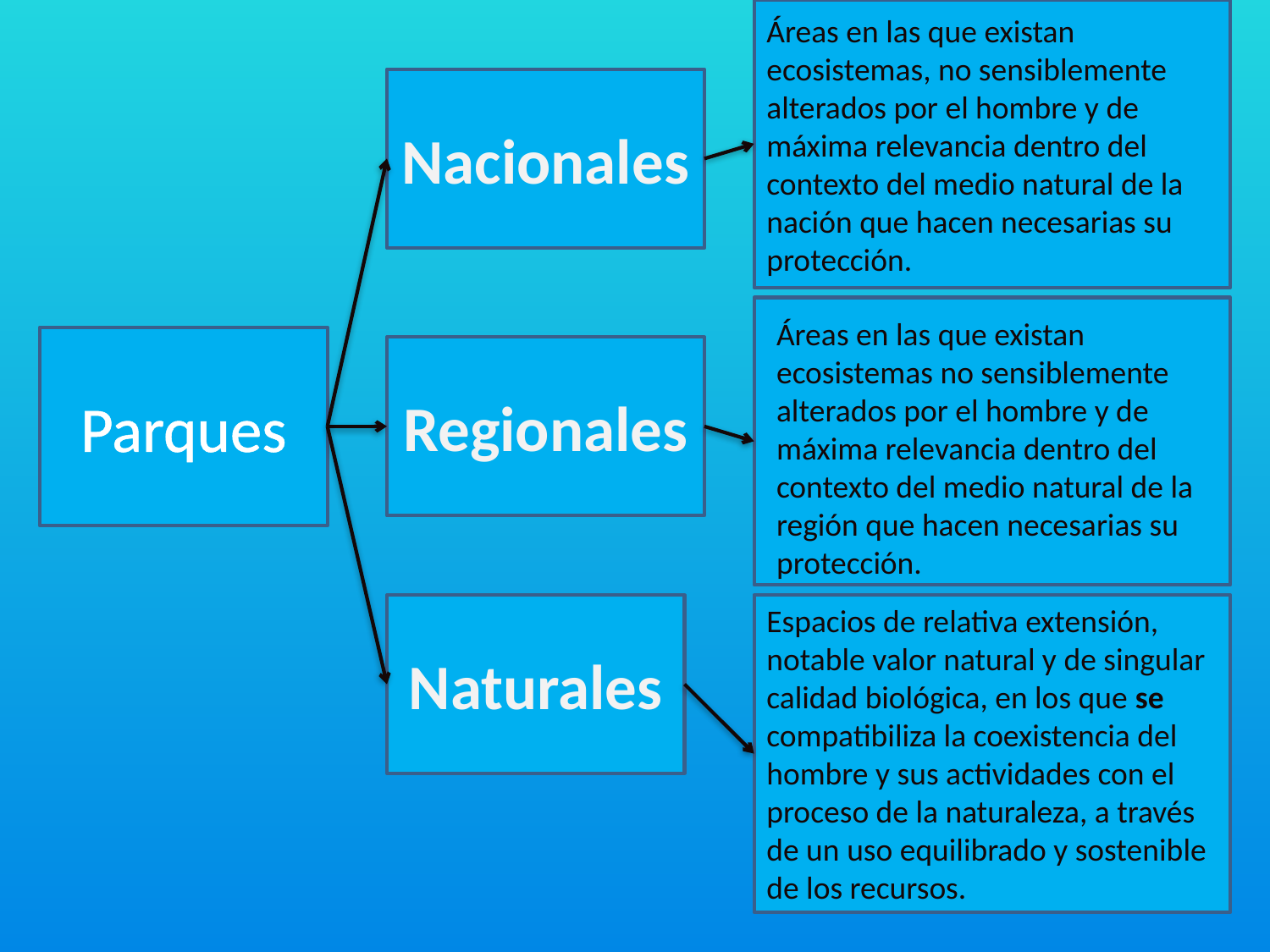

Áreas en las que existan ecosistemas, no sensiblemente alterados por el hombre y de máxima relevancia dentro del contexto del medio natural de la nación que hacen necesarias su protección.
Nacionales

Áreas en las que existan ecosistemas no sensiblemente alterados por el hombre y de máxima relevancia dentro del contexto del medio natural de la región que hacen necesarias su protección.
Parques
Regionales

Espacios de relativa extensión, notable valor natural y de singular calidad biológica, en los que se compatibiliza la coexistencia del hombre y sus actividades con el proceso de la naturaleza, a través de un uso equilibrado y sostenible de los recursos.
Naturales